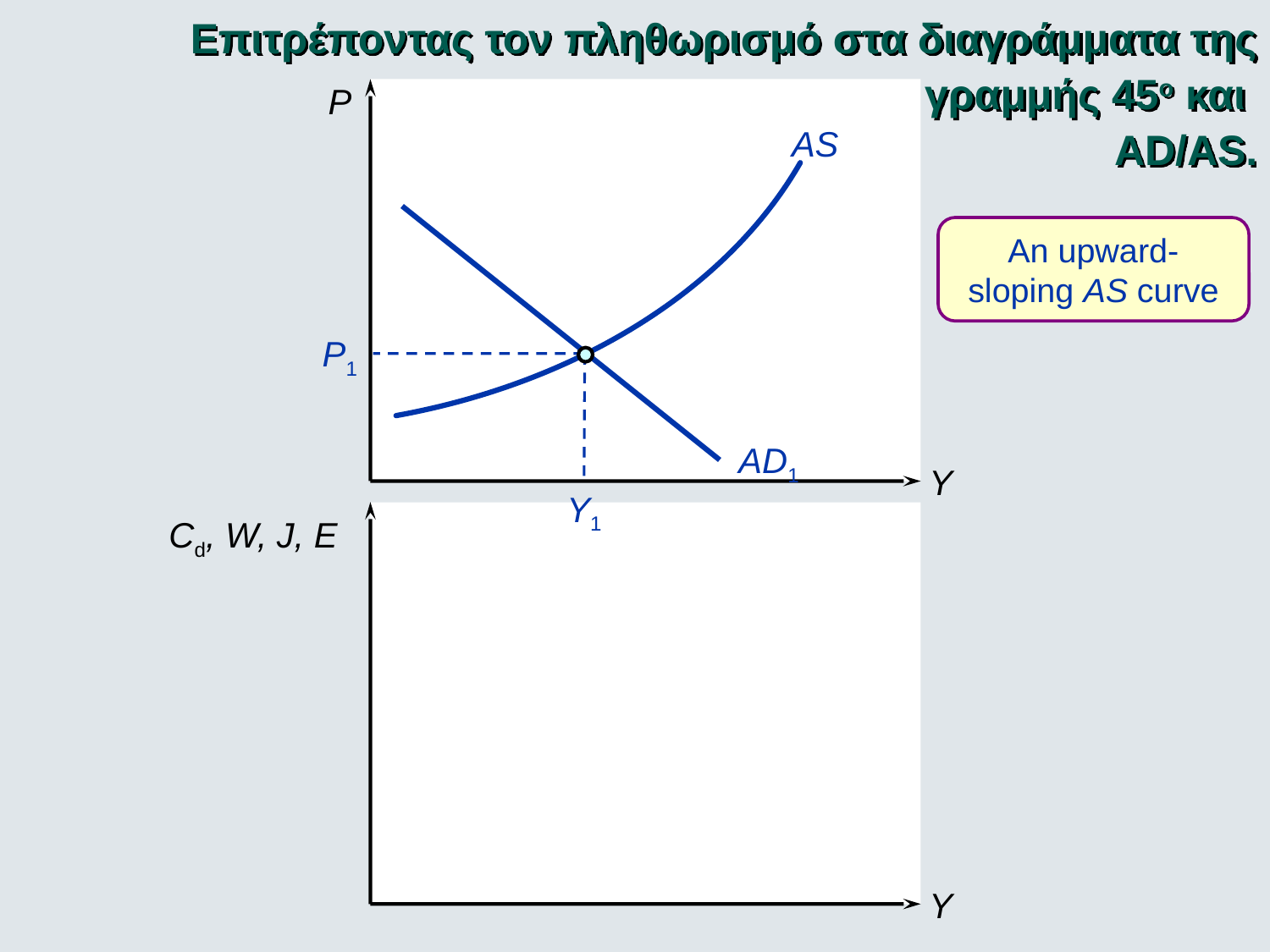

Επιτρέποντας τον πληθωρισμό στα διαγράμματα της γραμμής 45ο και
AD/AS.

P

AS

An upward-sloping AS curve
P1

Y1
AD1
Y

Cd, W, J, E
Y